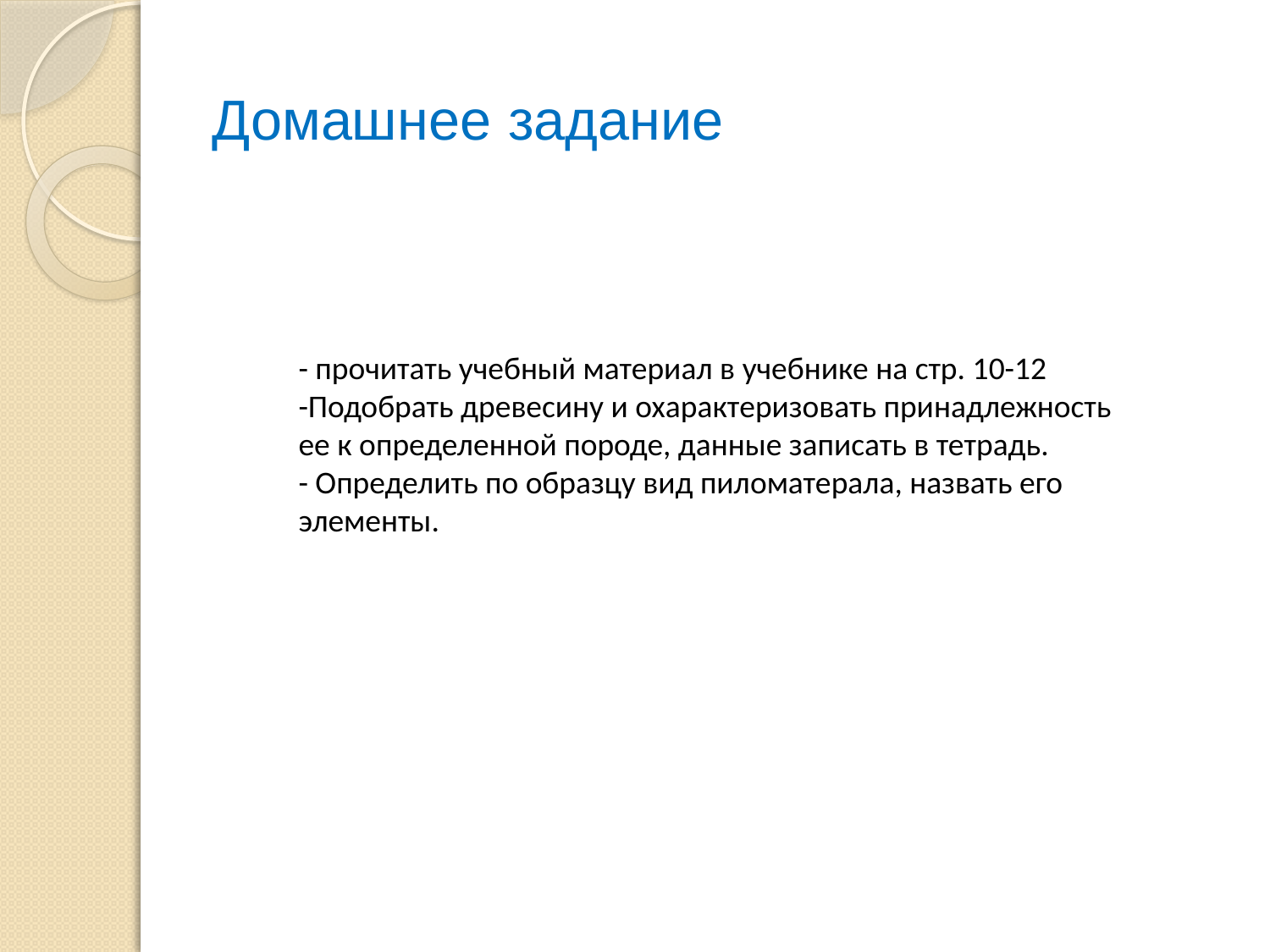

# Домашнее задание
- прочитать учебный материал в учебнике на стр. 10-12
-Подобрать древесину и охарактеризовать принадлежность ее к определенной породе, данные записать в тетрадь.
- Определить по образцу вид пиломатерала, назвать его элементы.